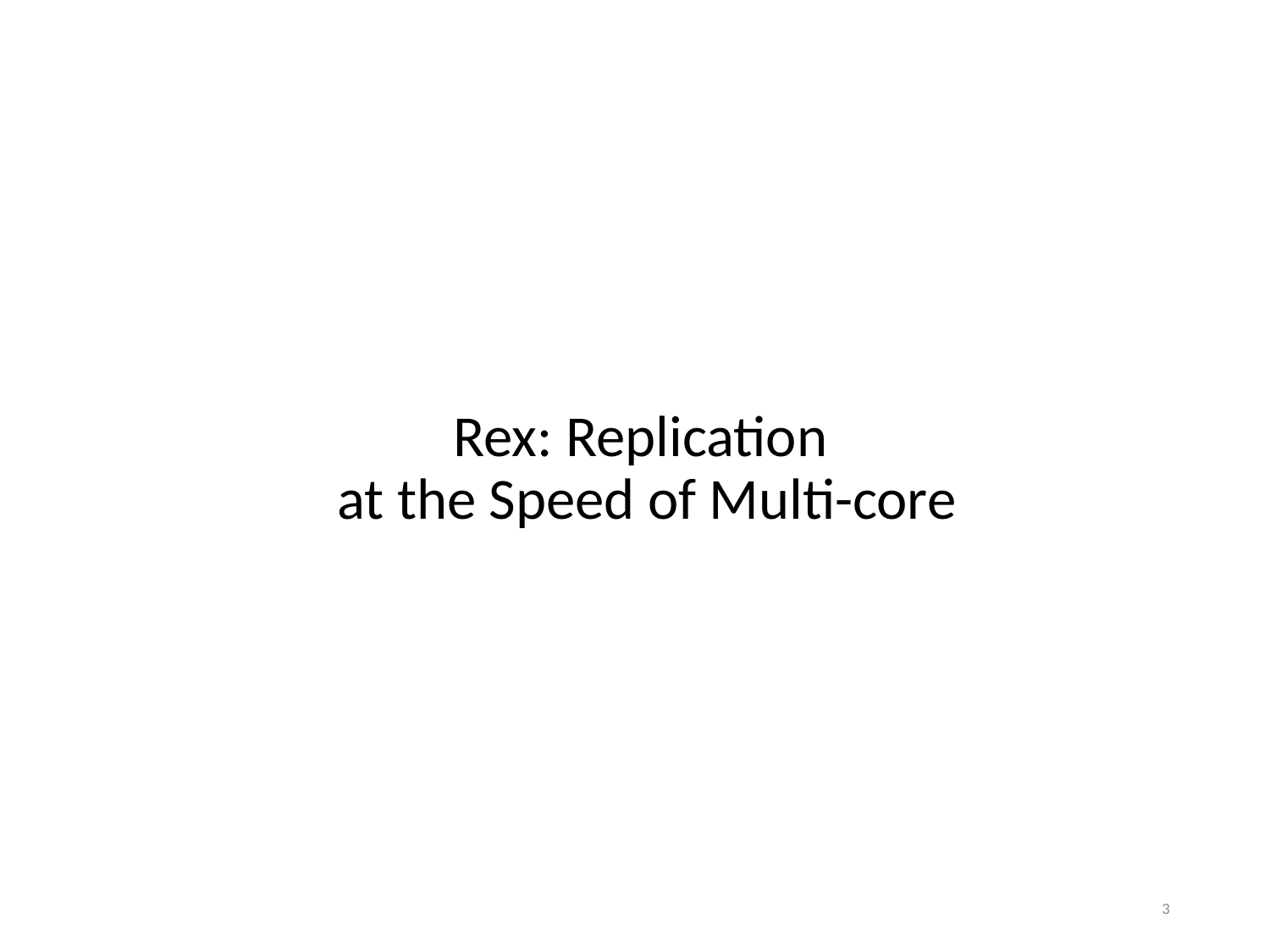

# Rex: Replication at the Speed of Multi-core
Replication
Multi-core
3